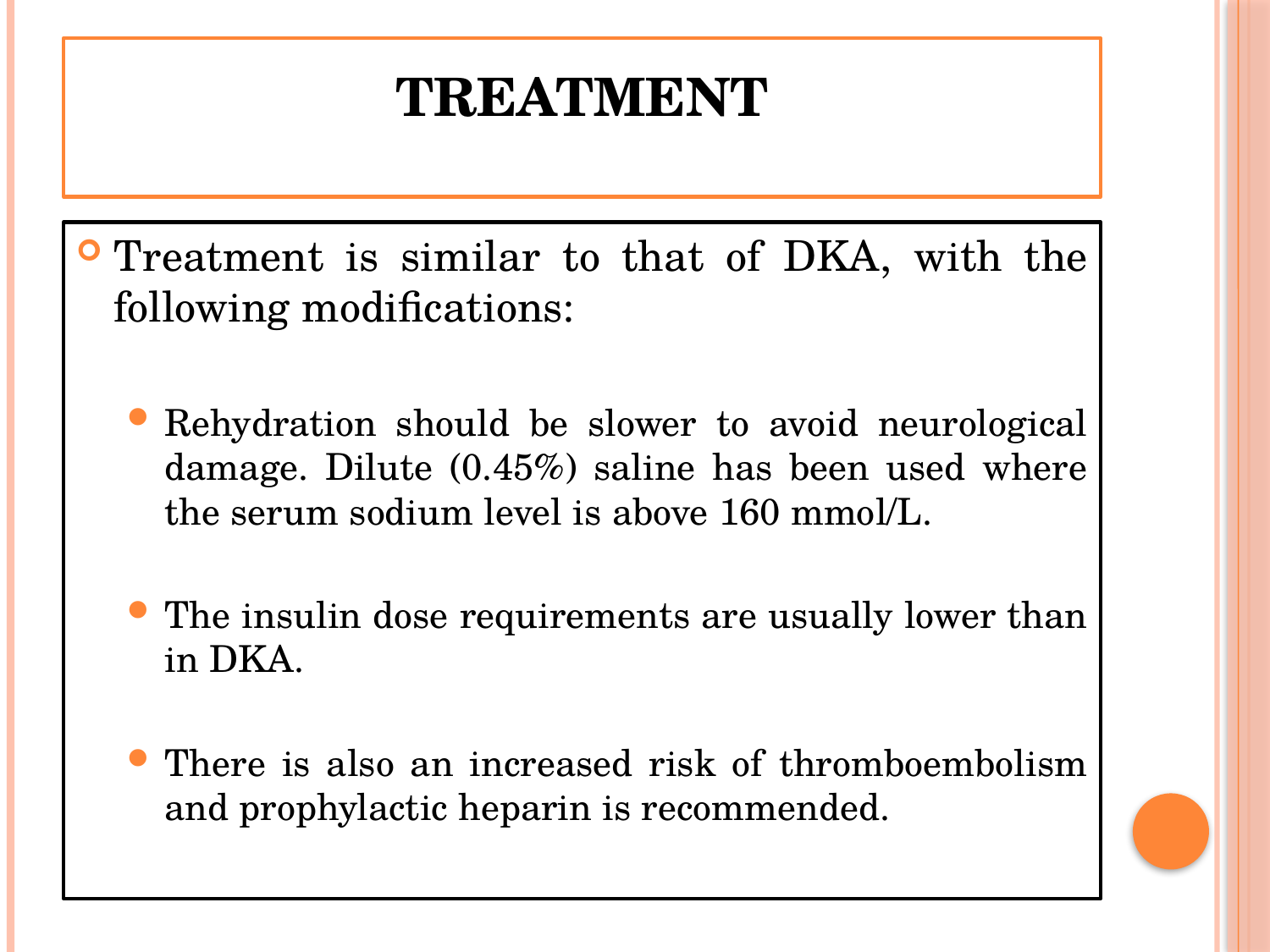

# Treatment
Treatment is similar to that of DKA, with the following modifications:

Rehydration should be slower to avoid neurological damage. Dilute (0.45%) saline has been used where the serum sodium level is above 160 mmol/L.

The insulin dose requirements are usually lower than in DKA.

There is also an increased risk of thromboembolism and prophylactic heparin is recommended.